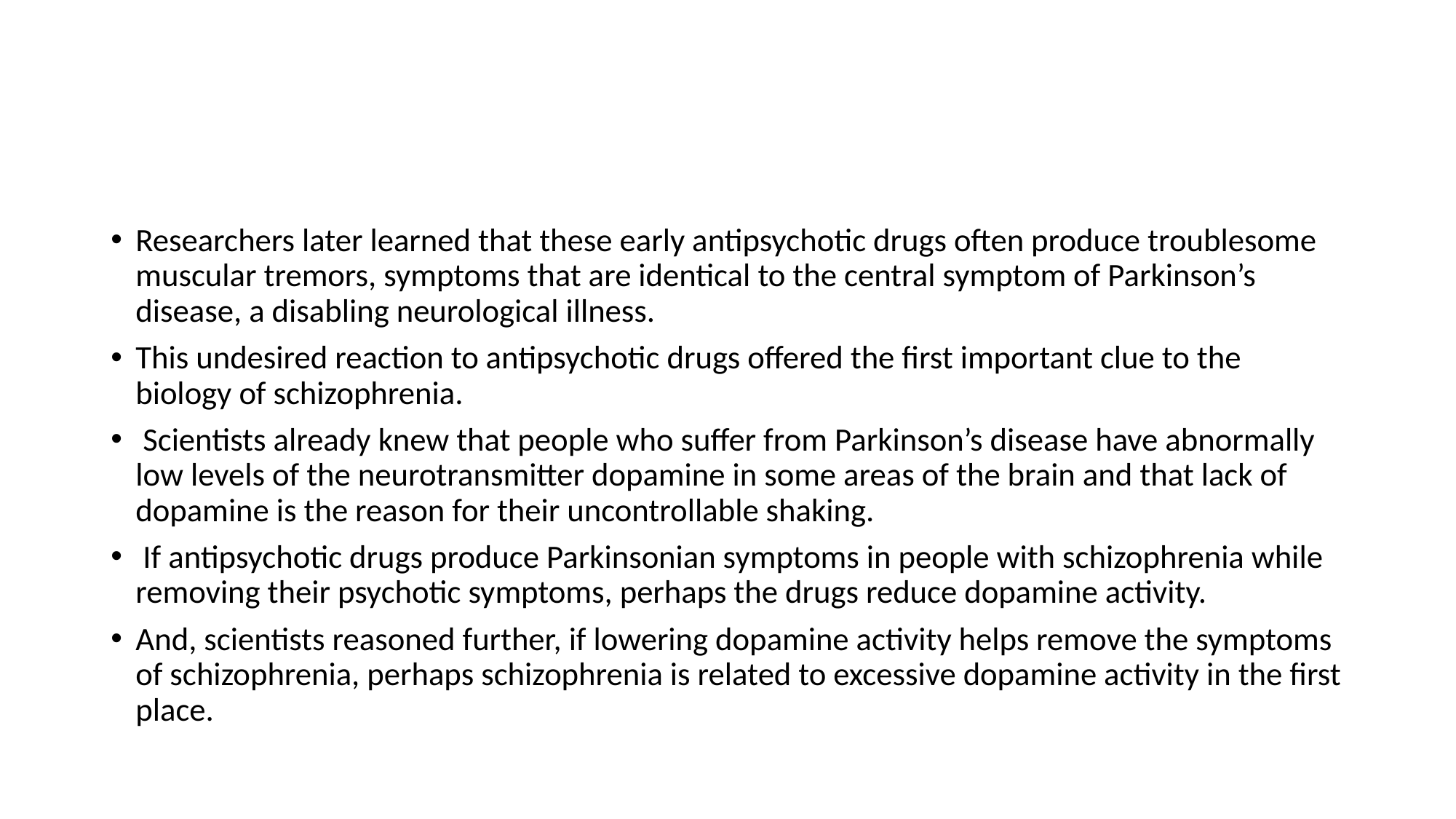

#
Researchers later learned that these early antipsychotic drugs often produce troublesome muscular tremors, symptoms that are identical to the central symptom of Parkinson’s disease, a disabling neurological illness.
This undesired reaction to antipsychotic drugs offered the first important clue to the biology of schizophrenia.
 Scientists already knew that people who suffer from Parkinson’s disease have abnormally low levels of the neurotransmitter dopamine in some areas of the brain and that lack of dopamine is the reason for their uncontrollable shaking.
 If antipsychotic drugs produce Parkinsonian symptoms in people with schizophrenia while removing their psychotic symptoms, perhaps the drugs reduce dopamine activity.
And, scientists reasoned further, if lowering dopamine activity helps remove the symptoms of schizophrenia, perhaps schizophrenia is related to excessive dopamine activity in the first place.